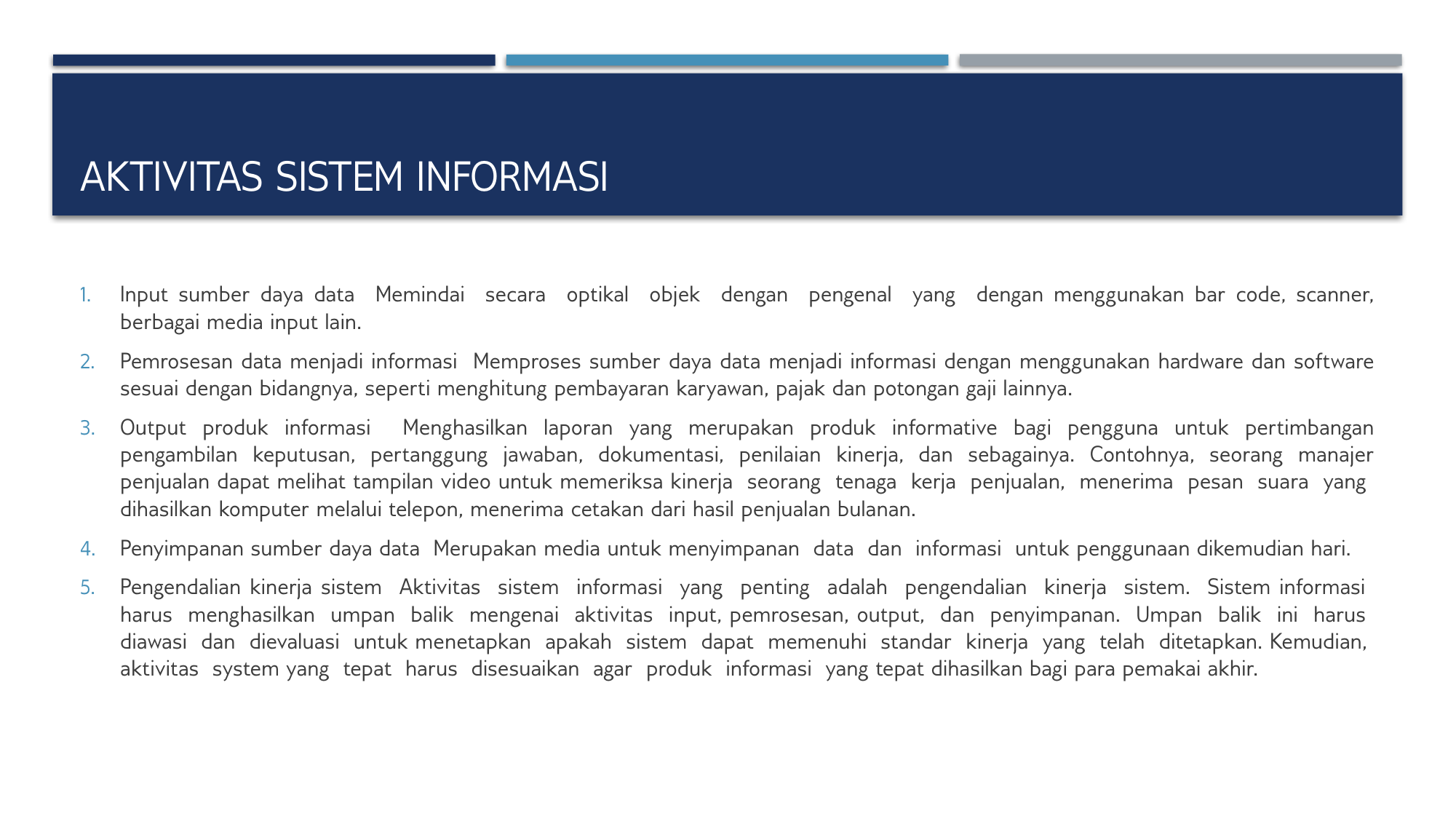

# Aktivitas sistem informasi
Input sumber daya data  Memindai  secara  optikal  objek  dengan  pengenal  yang  dengan menggunakan bar code, scanner, berbagai media input lain.
Pemrosesan data menjadi informasi  Memproses sumber daya data menjadi informasi dengan menggunakan hardware dan software sesuai dengan bidangnya, seperti menghitung pembayaran karyawan, pajak dan potongan gaji lainnya.
Output produk informasi  Menghasilkan laporan yang merupakan produk informative bagi pengguna untuk pertimbangan pengambilan keputusan, pertanggung jawaban, dokumentasi, penilaian kinerja, dan sebagainya. Contohnya, seorang manajer penjualan dapat melihat tampilan video untuk memeriksa kinerja  seorang  tenaga  kerja  penjualan,  menerima  pesan  suara  yang  dihasilkan komputer melalui telepon, menerima cetakan dari hasil penjualan bulanan.
Penyimpanan sumber daya data  Merupakan media untuk menyimpanan  data  dan  informasi  untuk penggunaan dikemudian hari.
Pengendalian kinerja sistem  Aktivitas  sistem  informasi  yang  penting  adalah  pengendalian  kinerja  sistem.  Sistem informasi  harus  menghasilkan  umpan  balik  mengenai  aktivitas  input, pemrosesan, output,  dan  penyimpanan.  Umpan  balik  ini  harus  diawasi  dan  dievaluasi  untuk menetapkan  apakah  sistem  dapat  memenuhi  standar  kinerja  yang  telah  ditetapkan. Kemudian,  aktivitas  system yang  tepat  harus  disesuaikan  agar  produk  informasi  yang tepat dihasilkan bagi para pemakai akhir.